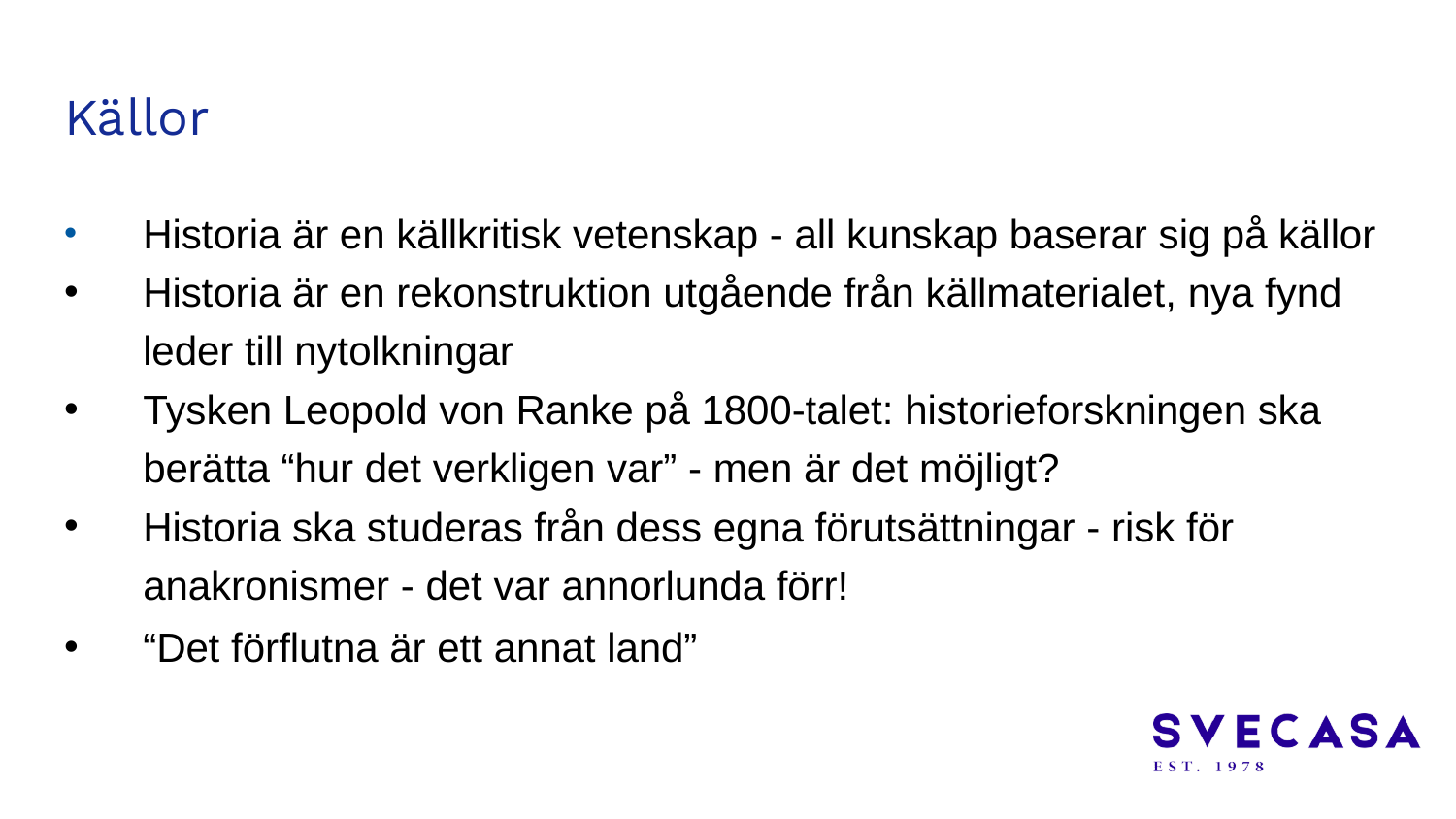

# Källor

Historia är en källkritisk vetenskap - all kunskap baserar sig på källor
Historia är en rekonstruktion utgående från källmaterialet, nya fynd leder till nytolkningar
Tysken Leopold von Ranke på 1800-talet: historieforskningen ska berätta “hur det verkligen var” - men är det möjligt?
Historia ska studeras från dess egna förutsättningar - risk för anakronismer - det var annorlunda förr!
“Det förflutna är ett annat land”